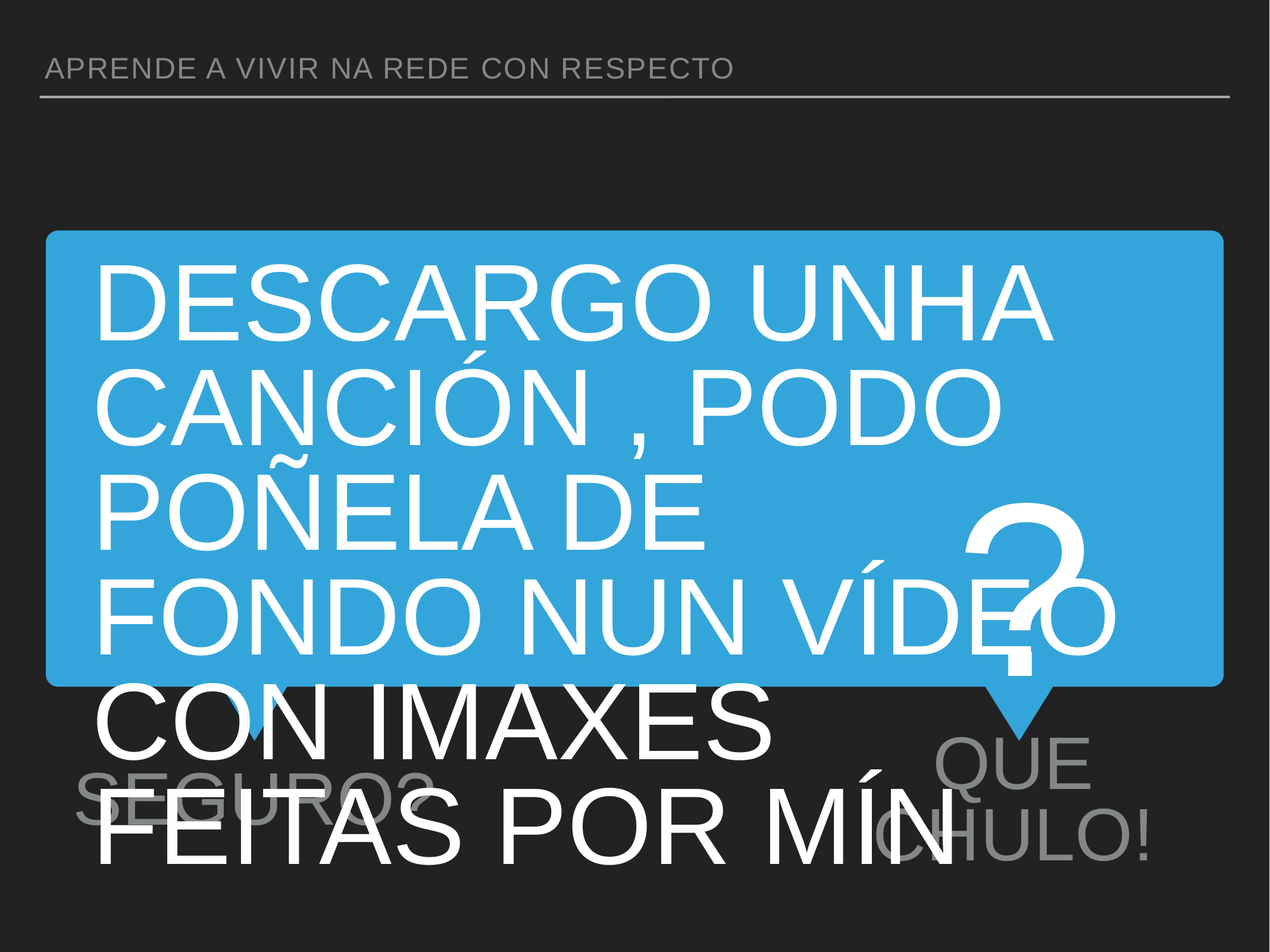

Aprende a VIVIR NA REDE CON RESPECTO
descargo unha canción , PODO poñELA de fondo nun vídeo con imaxes feitas por mín
?

SEGURO?
QUE CHULO!